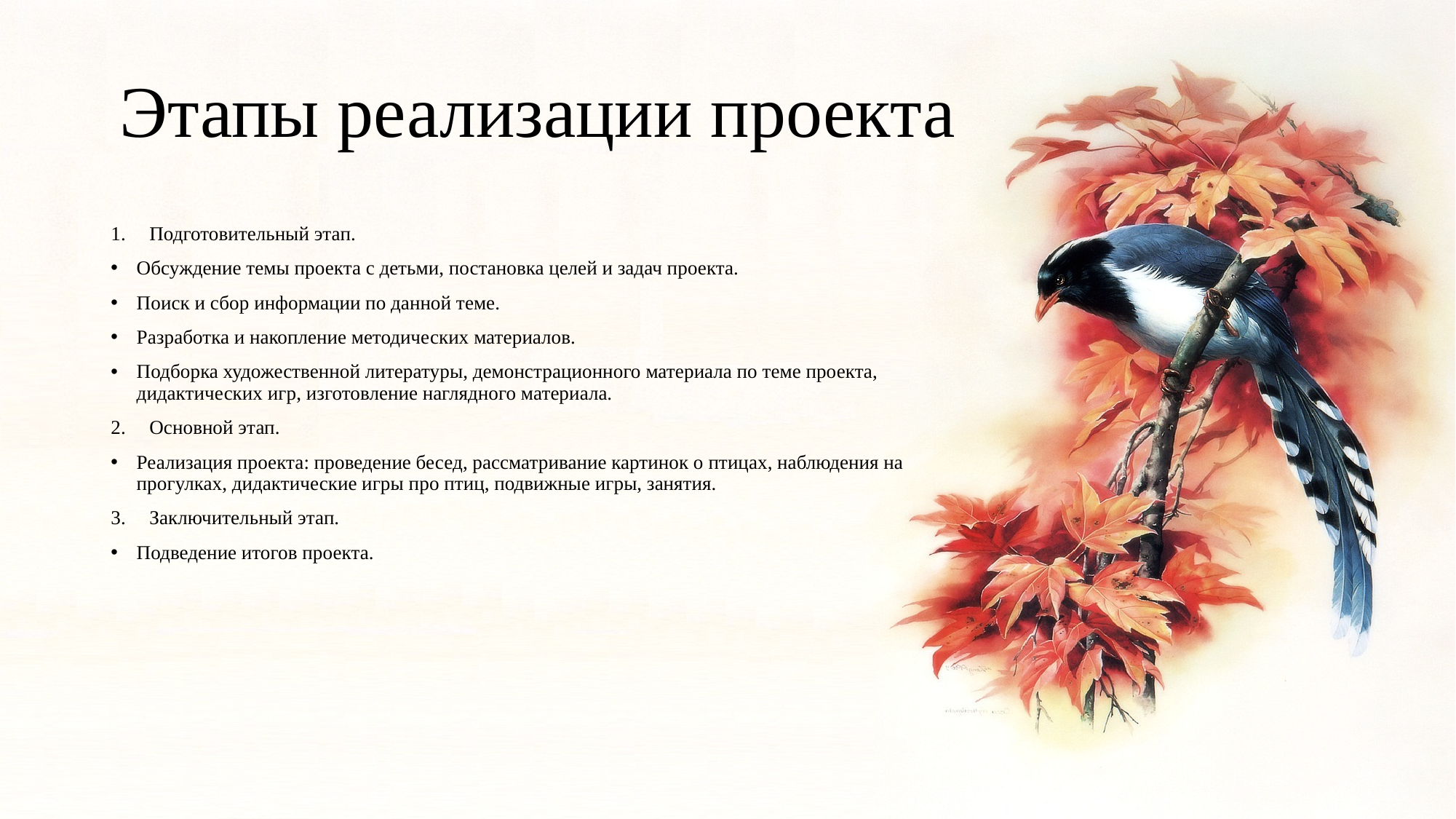

# Этапы реализации проекта
Подготовительный этап.
Обсуждение темы проекта с детьми, постановка целей и задач проекта.
Поиск и сбор информации по данной теме.
Разработка и накопление методических материалов.
Подборка художественной литературы, демонстрационного материала по теме проекта, дидактических игр, изготовление наглядного материала.
Основной этап.
Реализация проекта: проведение бесед, рассматривание картинок о птицах, наблюдения на прогулках, дидактические игры про птиц, подвижные игры, занятия.
Заключительный этап.
Подведение итогов проекта.